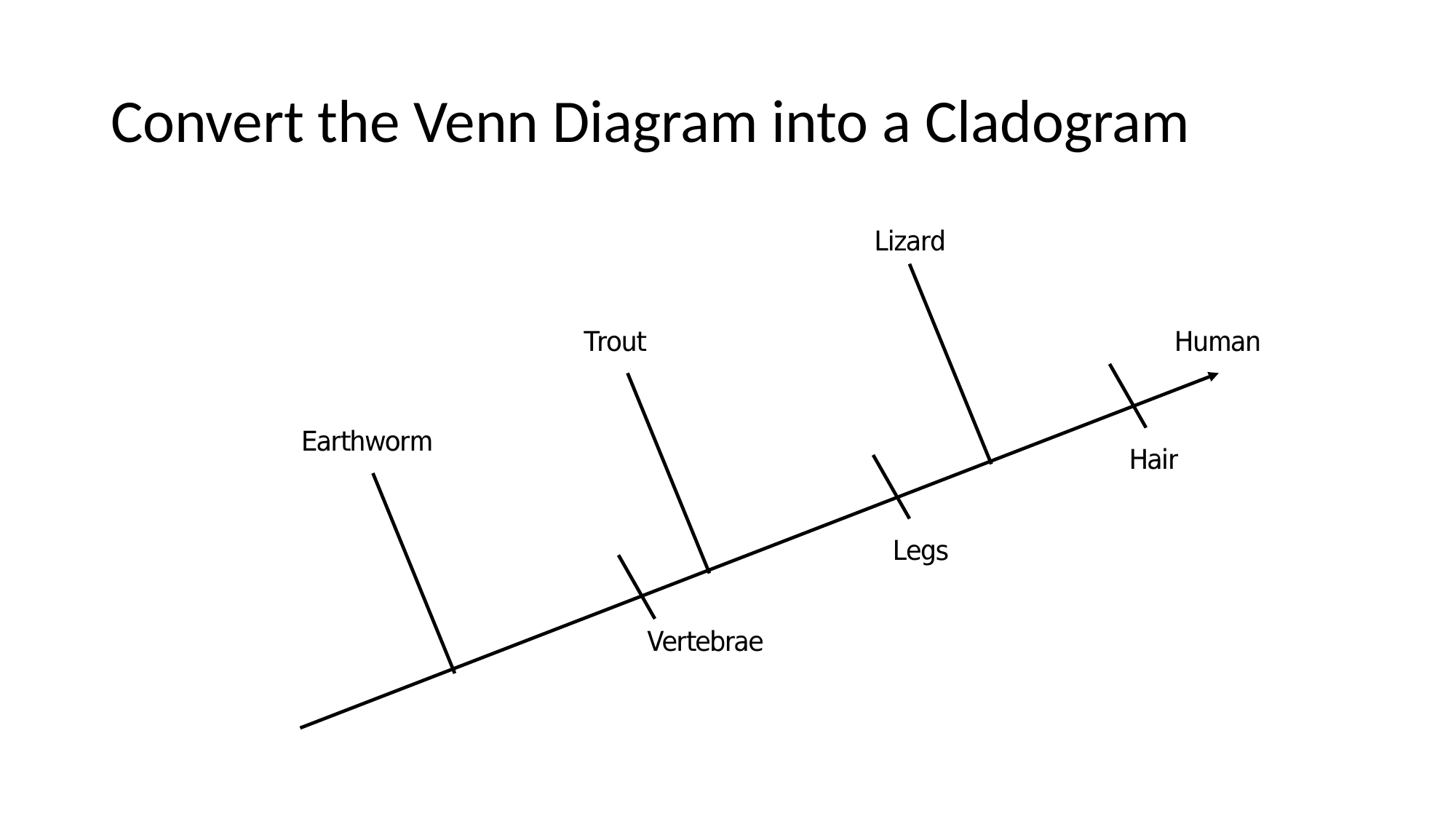

# Convert the Venn Diagram into a Cladogram
Lizard

Trout
Human

Earthworm
Hair

Legs

Vertebrae